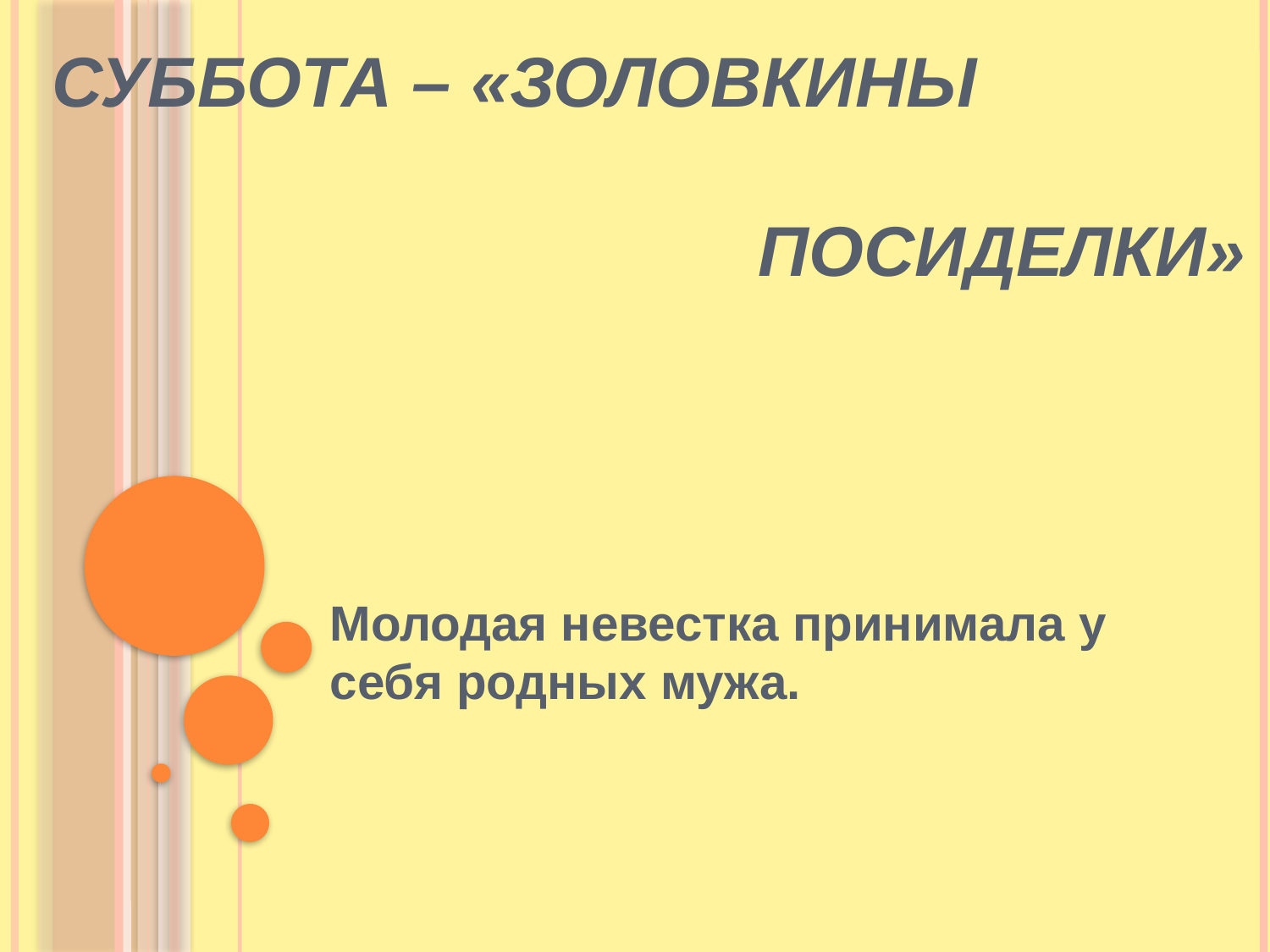

# Суббота – «золовкины посиделки»
Молодая невестка принимала у себя родных мужа.